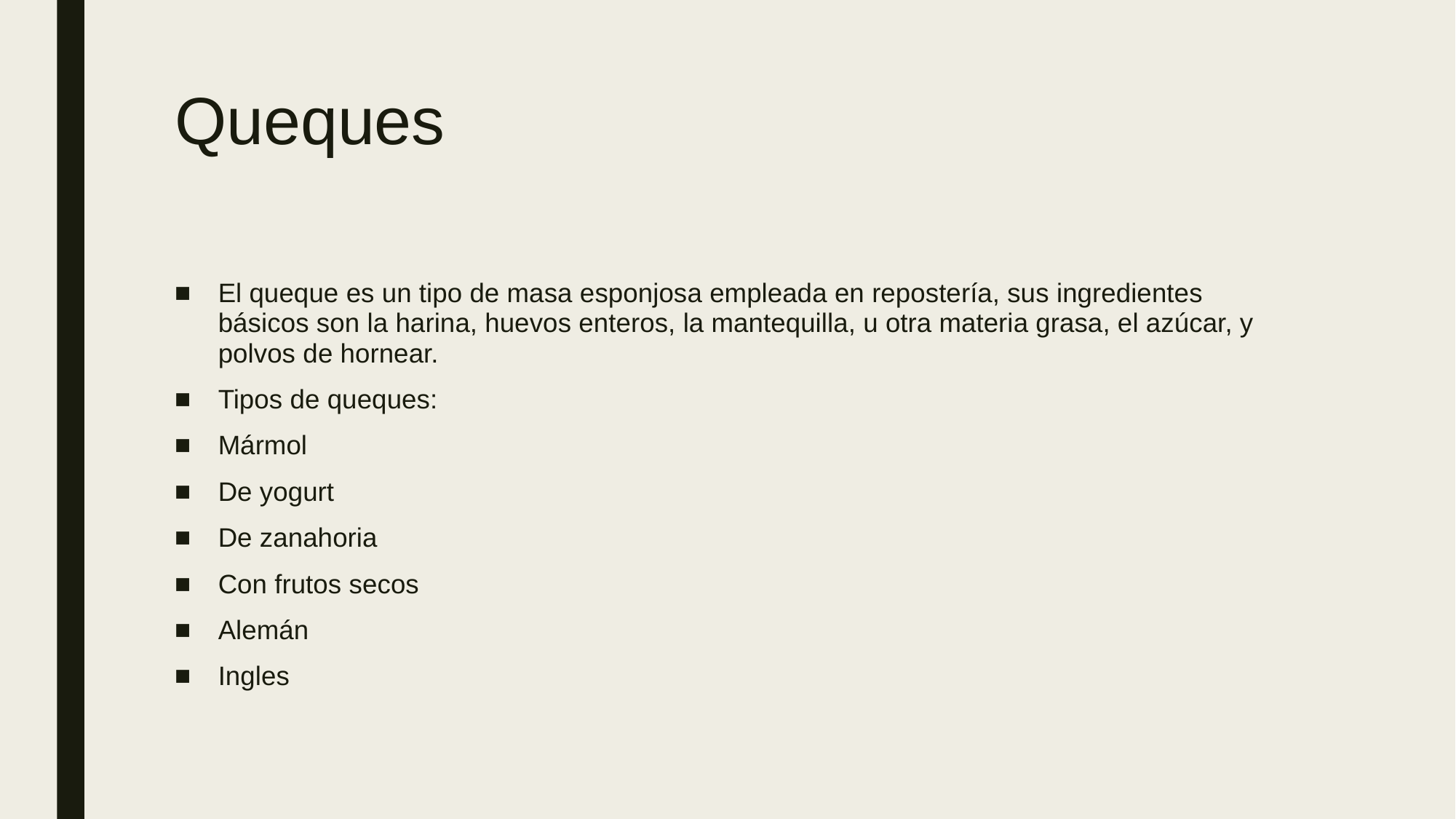

# Queques
El queque es un tipo de masa esponjosa empleada en repostería, sus ingredientes básicos son la harina, huevos enteros, la mantequilla, u otra materia grasa, el azúcar, y polvos de hornear.
Tipos de queques:
Mármol
De yogurt
De zanahoria
Con frutos secos
Alemán
Ingles